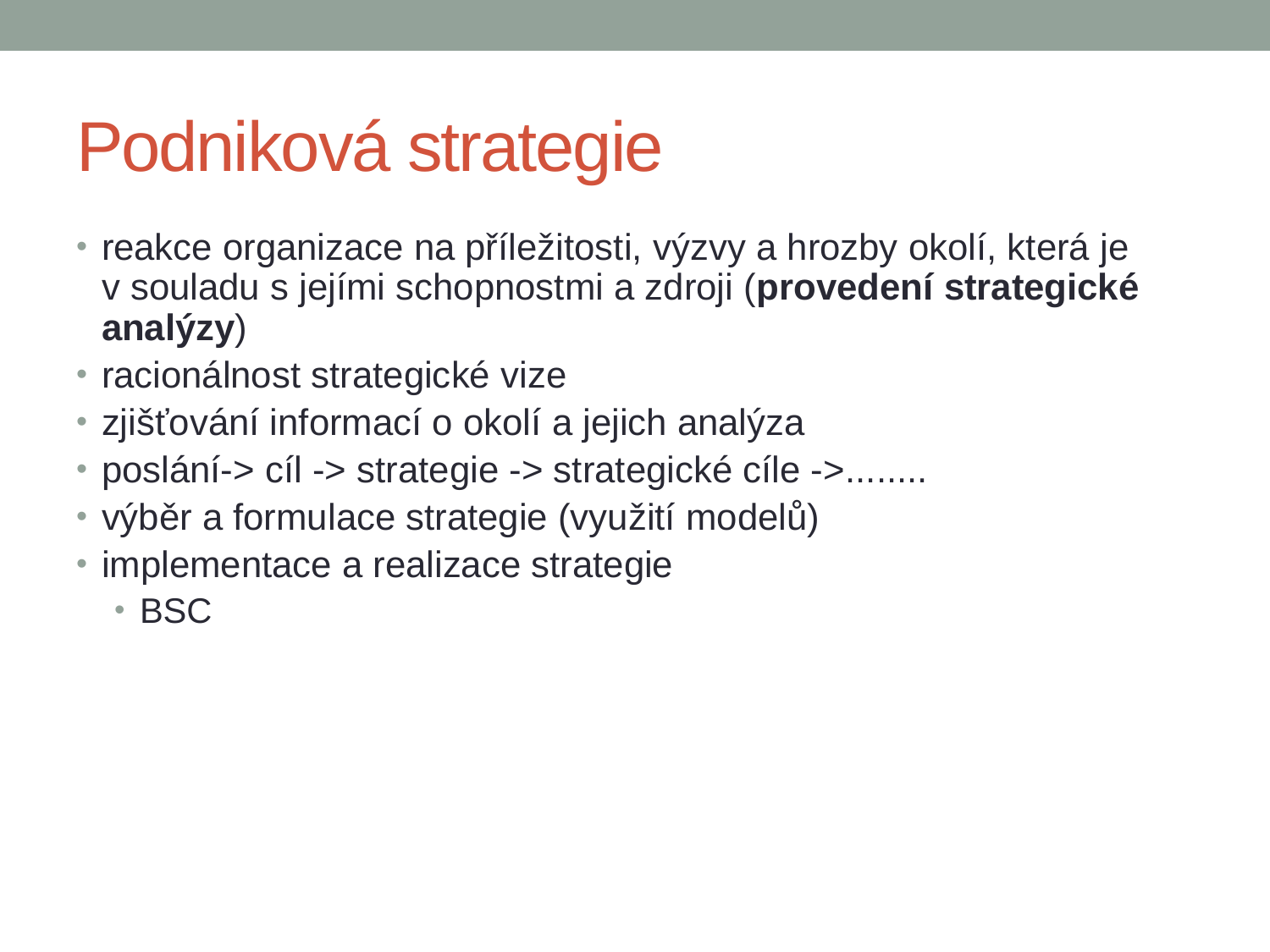

# Podniková strategie
reakce organizace na příležitosti, výzvy a hrozby okolí, která je v souladu s jejími schopnostmi a zdroji (provedení strategické analýzy)
racionálnost strategické vize
zjišťování informací o okolí a jejich analýza
poslání-> cíl -> strategie -> strategické cíle ->........
výběr a formulace strategie (využití modelů)
implementace a realizace strategie
BSC